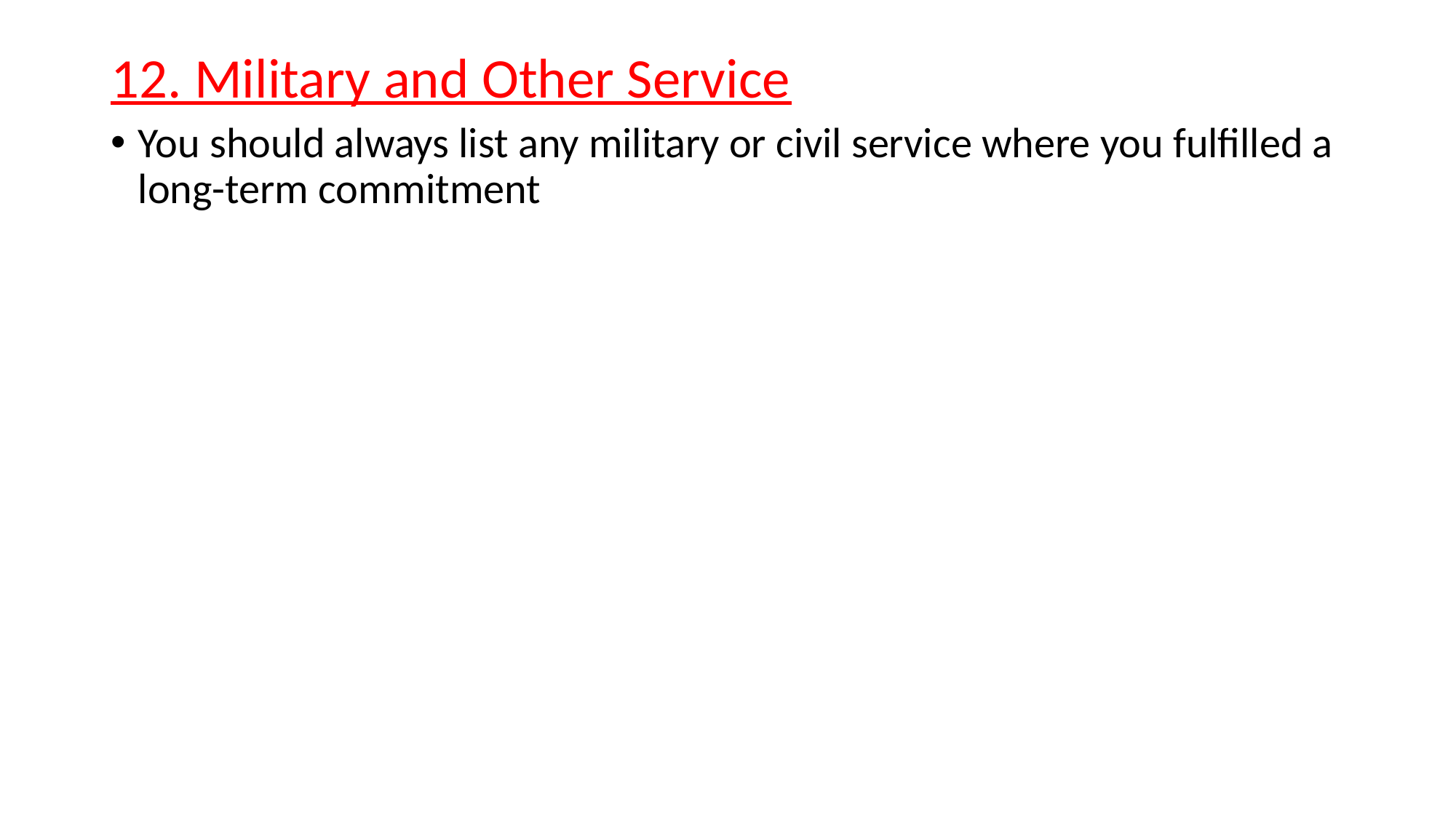

# 12. Military and Other Service
You should always list any military or civil service where you fulfilled a long-term commitment